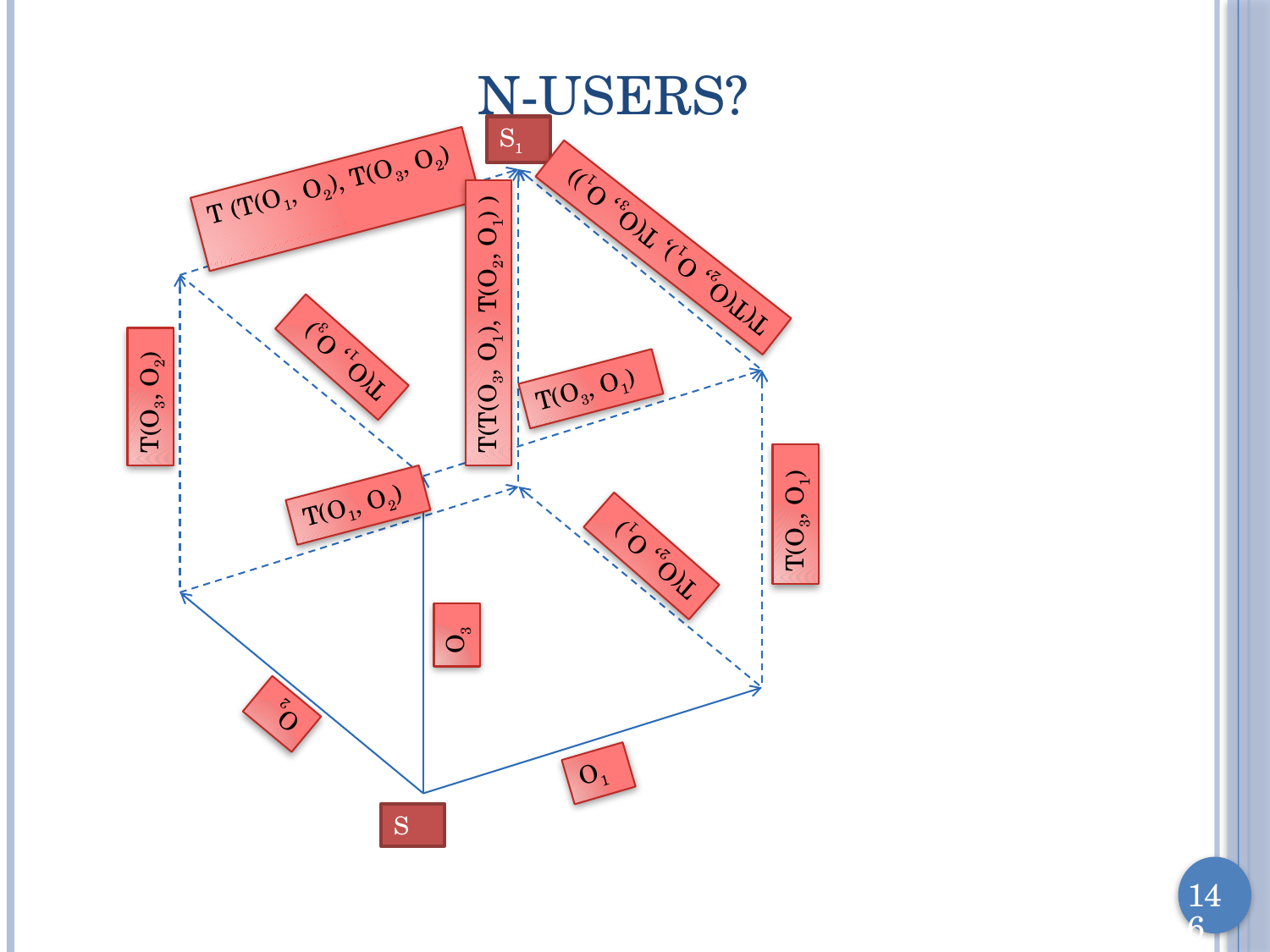

# N-Users?
S1
T (T(O1, O2), T(O3, O2)

T(T(O2, O1), T(O3, O1))
T(T(O3, O1), T(O2, O1) )
T(O1, O3)
T(O3, O1)
T(O3, O2)
T(O1, O2)
T(O3, O1)
T(O2, O1)
O3
O2
O1
S